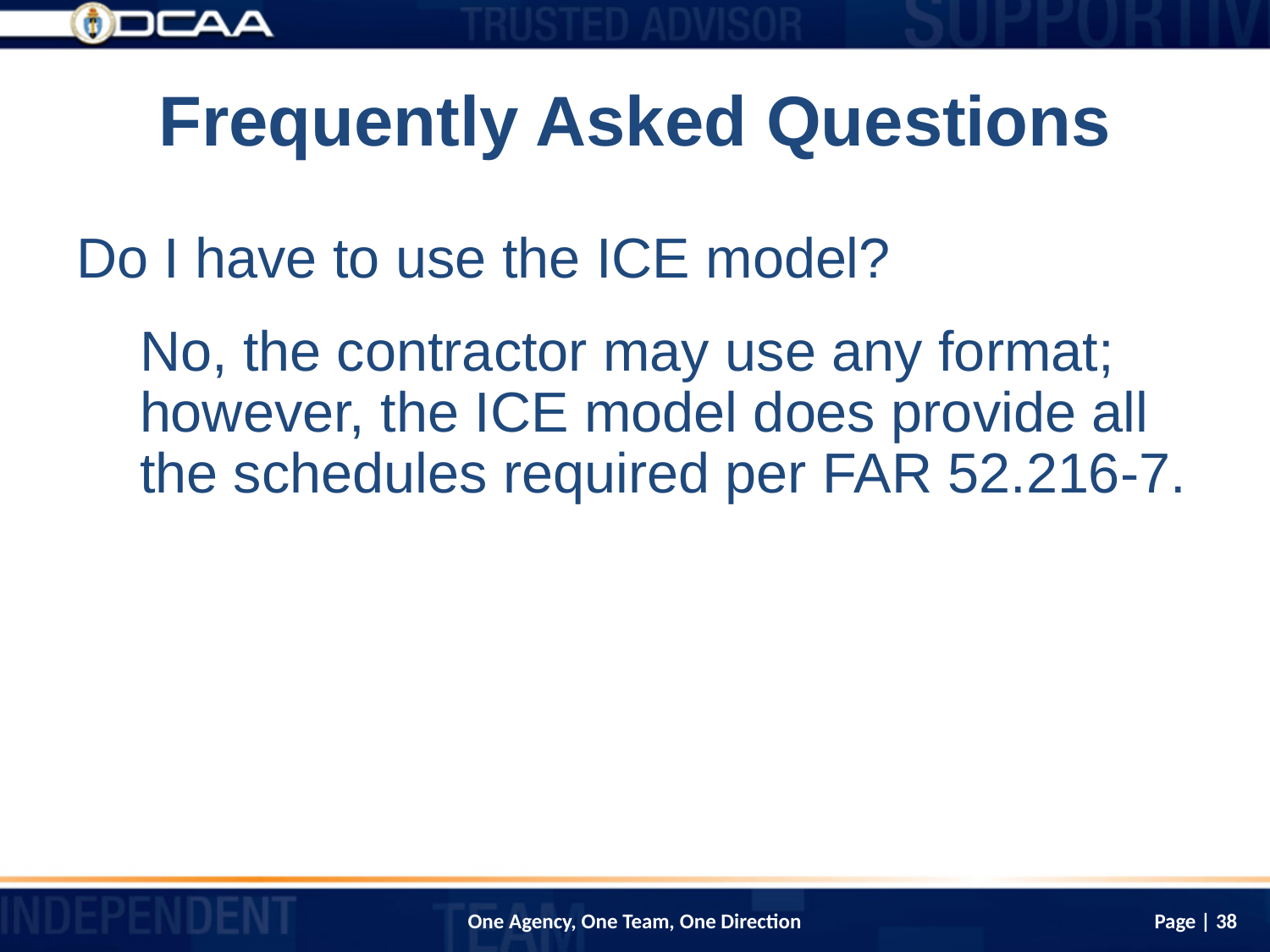

# Frequently Asked Questions
Do I have to use the ICE model?
No, the contractor may use any format; however, the ICE model does provide all the schedules required per FAR 52.216-7.
Page | 38